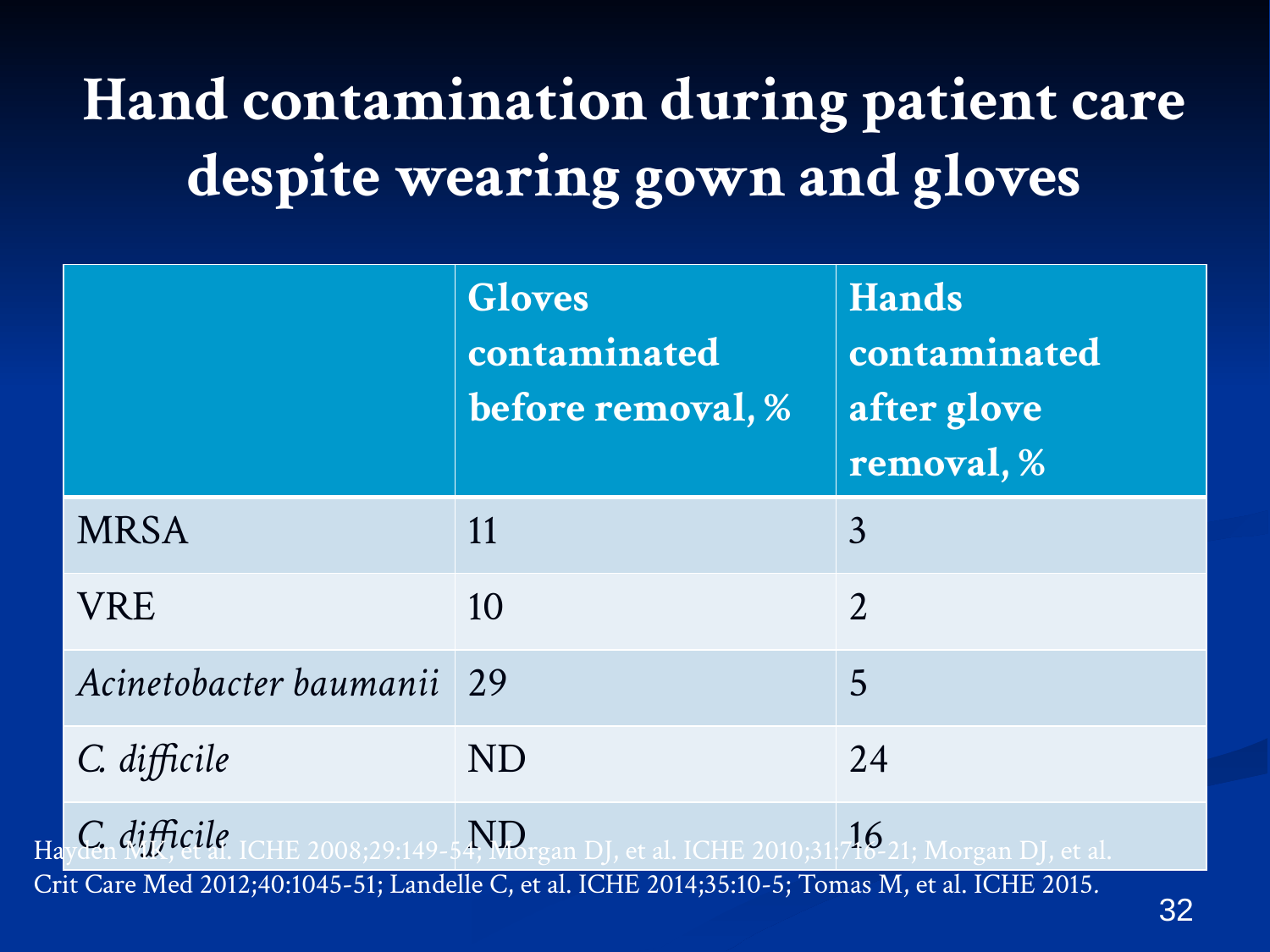

# Hand contamination during patient care despite wearing gown and gloves
|  | Gloves contaminated before removal, % | Hands contaminated after glove removal, % |
| --- | --- | --- |
| MRSA | 11 | 3 |
| VRE | 10 | 2 |
| Acinetobacter baumanii | 29 | 5 |
| C. difficile | ND | 24 |
| C. difficile | ND | 16 |
Hayden MK, et al. ICHE 2008;29:149-54; Morgan DJ, et al. ICHE 2010;31:716-21; Morgan DJ, et al. Crit Care Med 2012;40:1045-51; Landelle C, et al. ICHE 2014;35:10-5; Tomas M, et al. ICHE 2015.
32